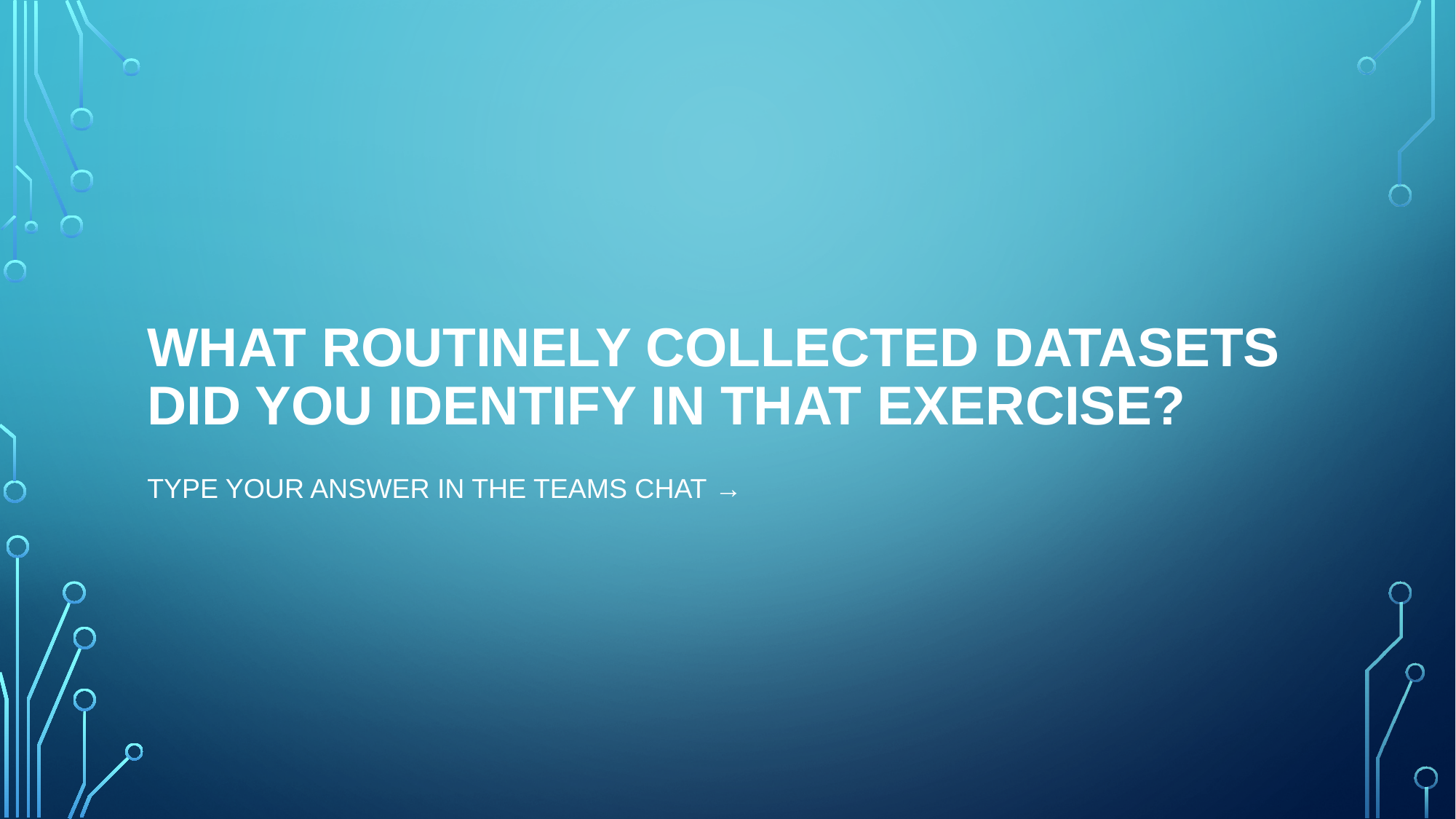

# What routinely collected datasets did you identify in that exercise?
Type your answer in the teams Chat →